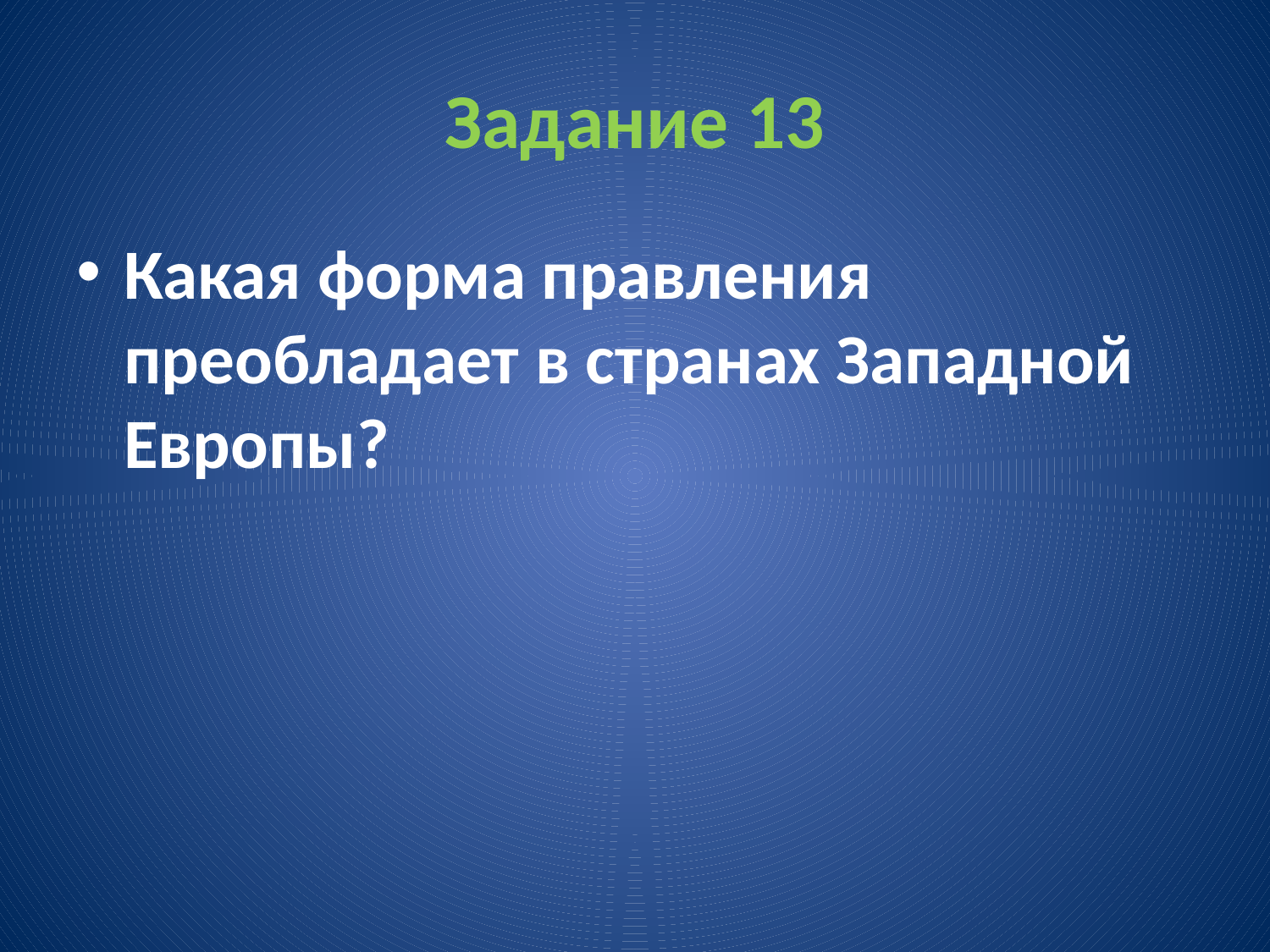

# Задание 13
Какая форма правления преобладает в странах Западной Европы?